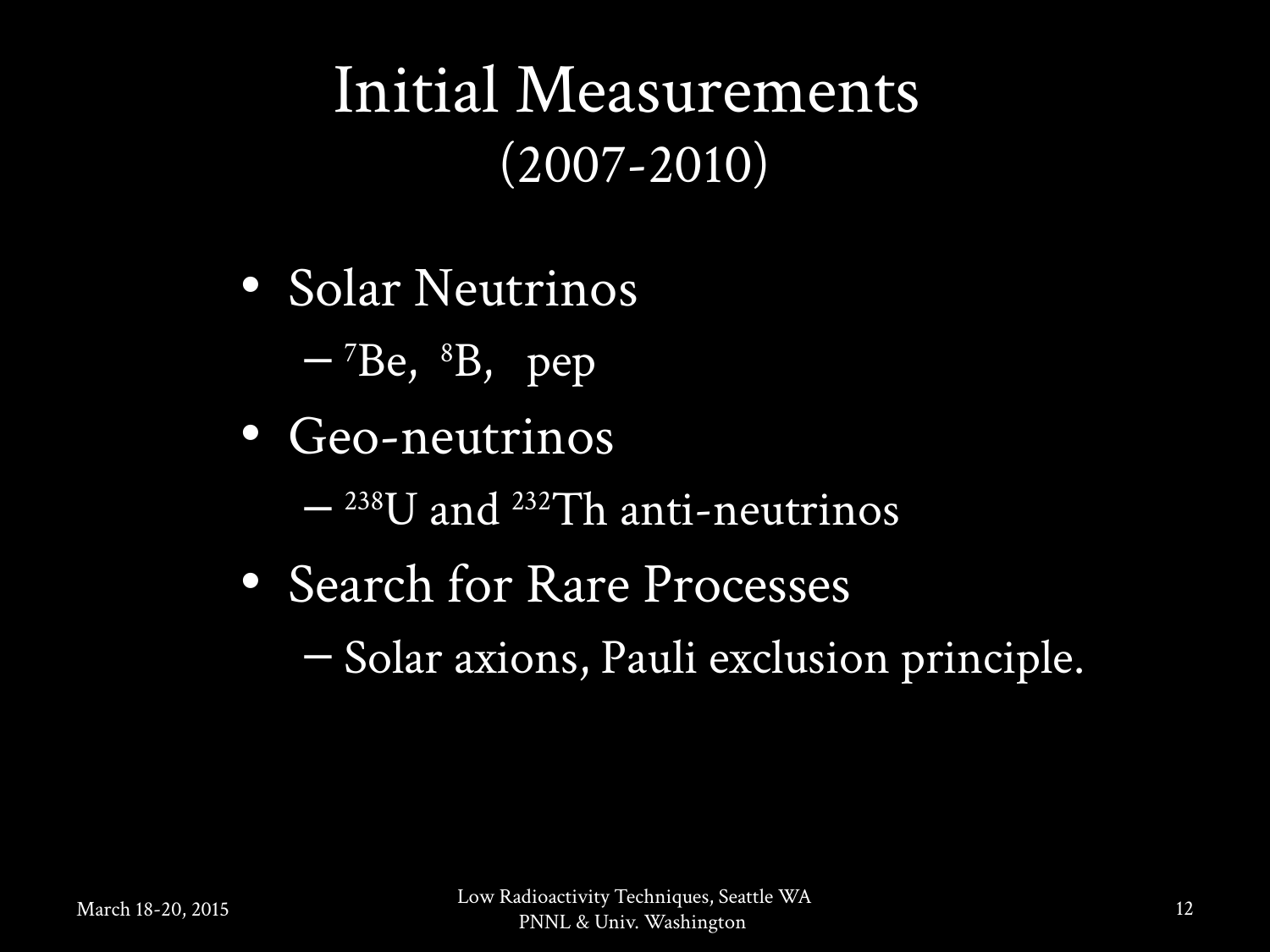

# Initial Measurements (2007-2010)
Solar Neutrinos
7Be,  8B,   pep
Geo-neutrinos
238U and 232Th anti-neutrinos
Search for Rare Processes
Solar axions, Pauli exclusion principle.

March 18-20, 2015
Low Radioactivity Techniques, Seattle WA PNNL & Univ. Washington
12